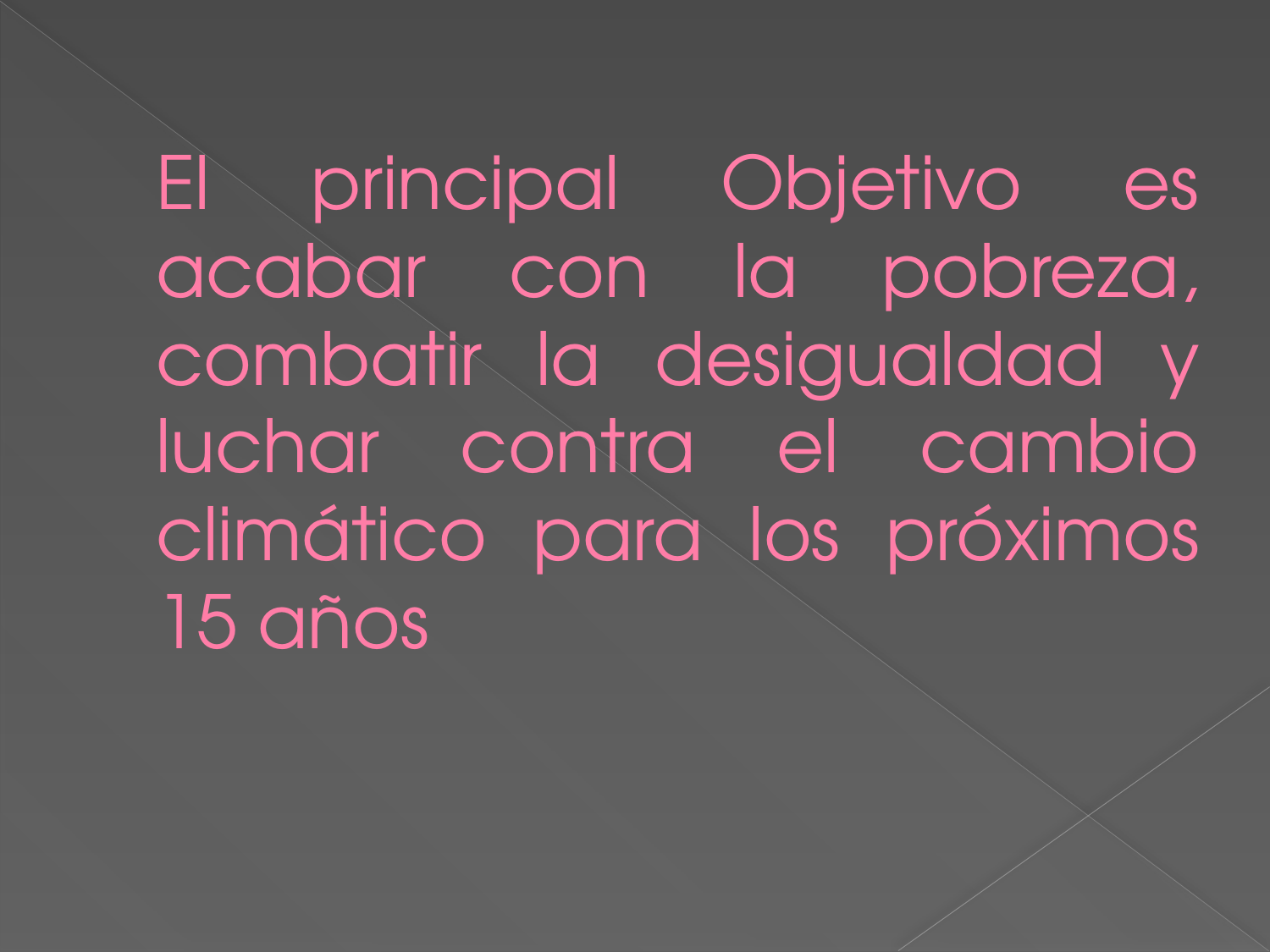

# El principal Objetivo es acabar con la pobreza, combatir la desigualdad y luchar contra el cambio climático para los próximos 15 años